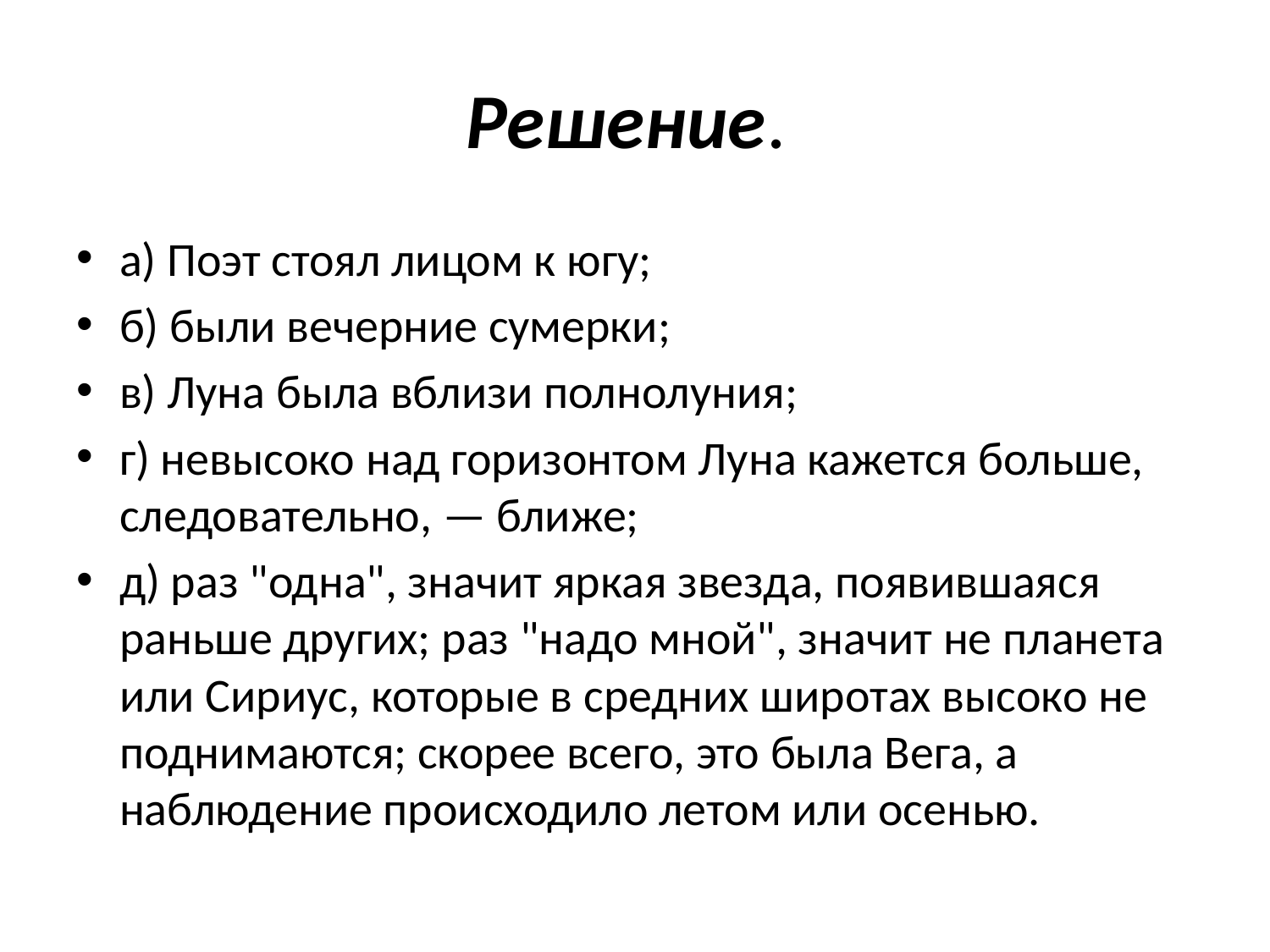

# Решение.
а) Поэт стоял лицом к югу;
б) были вечерние сумерки;
в) Луна была вблизи полнолуния;
г) невысоко над горизонтом Луна кажется больше, следователь­но, — ближе;
д) раз "одна", значит яркая звезда, появившаяся раньше дру­гих; раз "надо мной", значит не планета или Сириус, которые в средних широтах высоко не поднимаются; скорее всего, это была Вега, а наблюдение происходило летом или осенью.